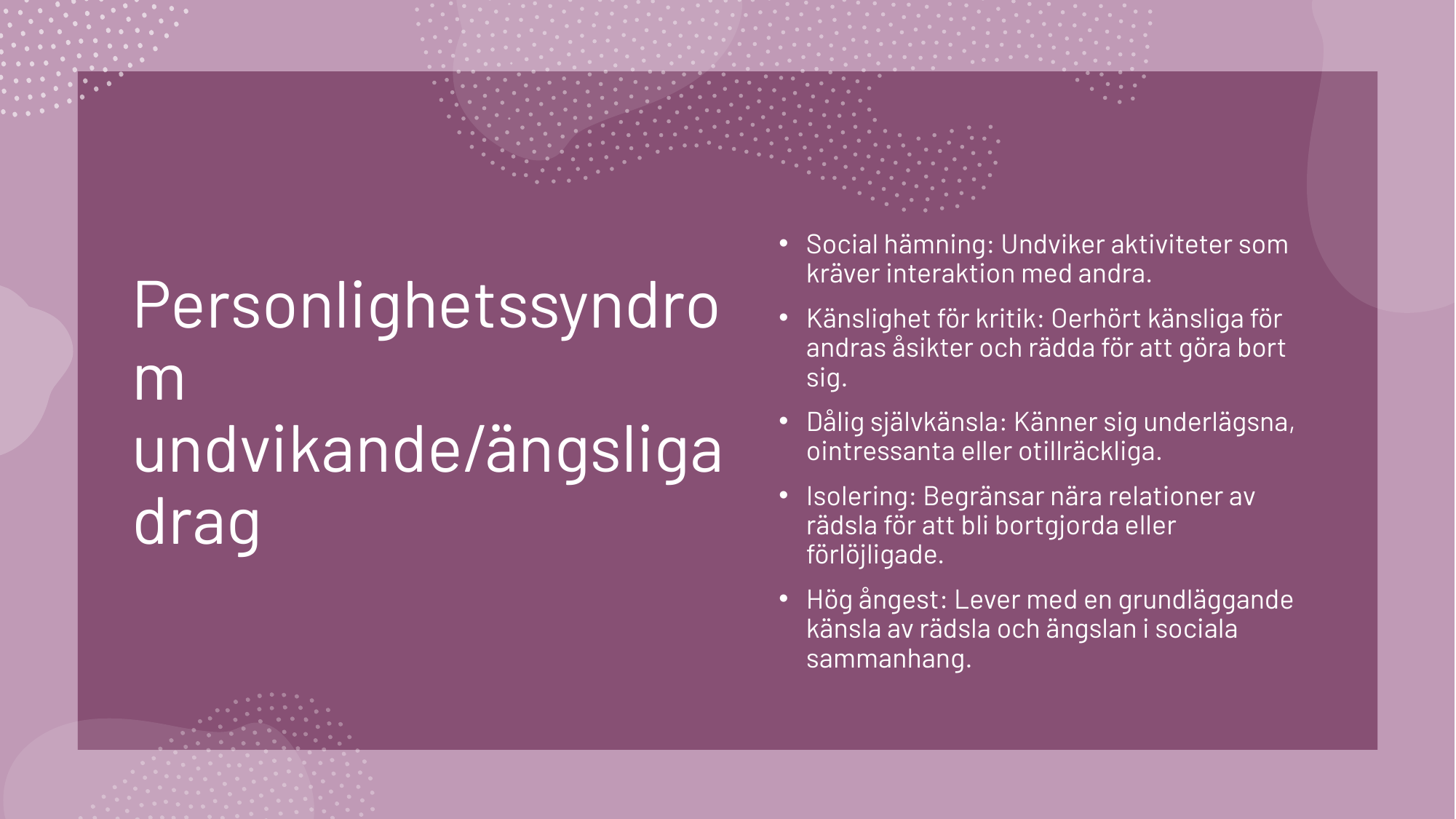

# Personlighetssyndrom undvikande/ängsliga drag
Social hämning: Undviker aktiviteter som kräver interaktion med andra.
Känslighet för kritik: Oerhört känsliga för andras åsikter och rädda för att göra bort sig.
Dålig självkänsla: Känner sig underlägsna, ointressanta eller otillräckliga.
Isolering: Begränsar nära relationer av rädsla för att bli bortgjorda eller förlöjligade.
Hög ångest: Lever med en grundläggande känsla av rädsla och ängslan i sociala sammanhang.